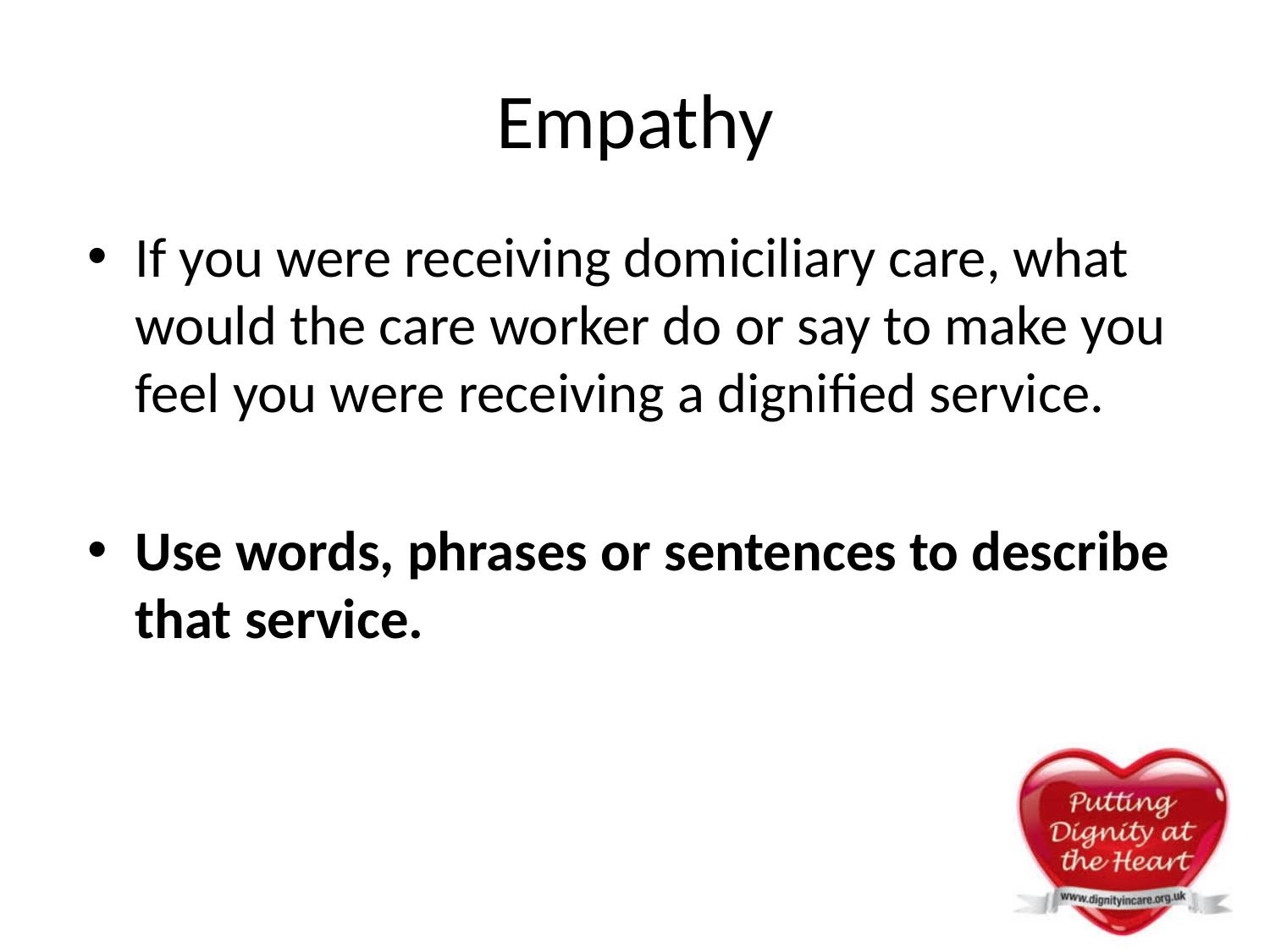

# Empathy
If you were receiving domiciliary care, what would the care worker do or say to make you feel you were receiving a dignified service.

Use words, phrases or sentences to describe that service.